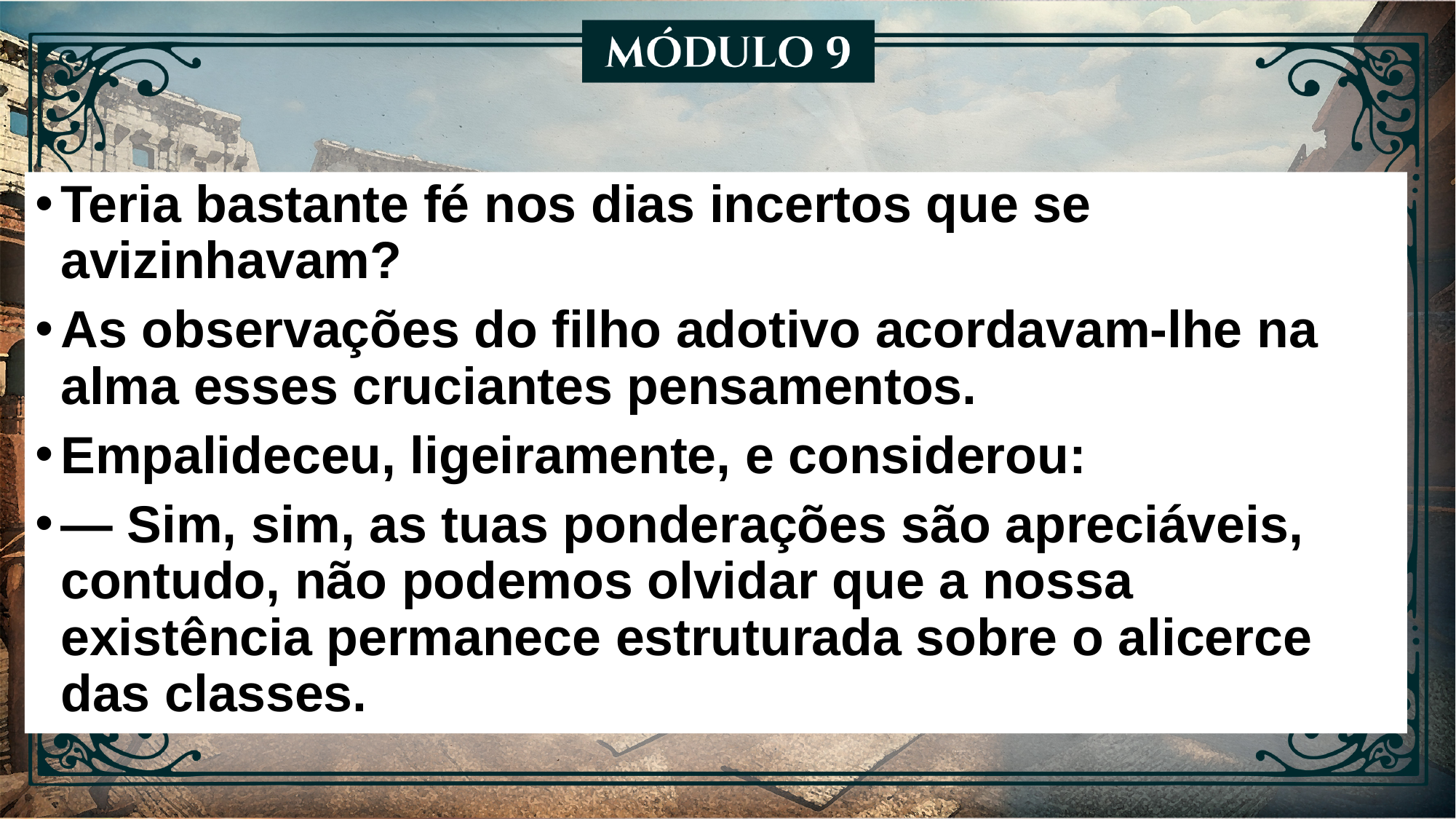

Teria bastante fé nos dias incertos que se avizinhavam?
As observações do filho adotivo acordavam-lhe na alma esses cruciantes pensamentos.
Empalideceu, ligeiramente, e considerou:
— Sim, sim, as tuas ponderações são apreciáveis, contudo, não podemos olvidar que a nossa existência permanece estruturada sobre o alicerce das classes.